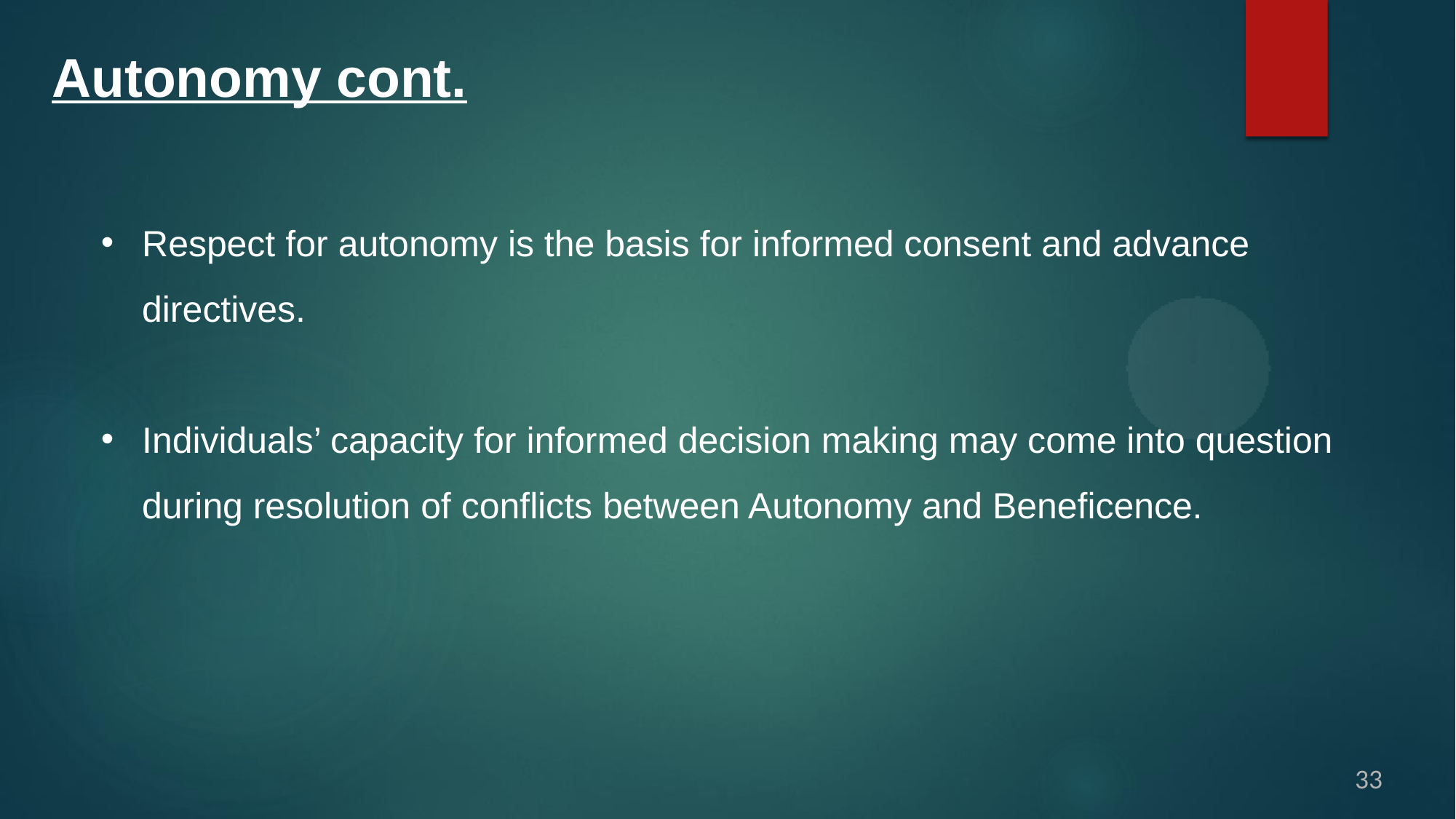

Autonomy cont.
Respect for autonomy is the basis for informed consent and advance directives.

Individuals’ capacity for informed decision making may come into question during resolution of conflicts between Autonomy and Beneficence.
33